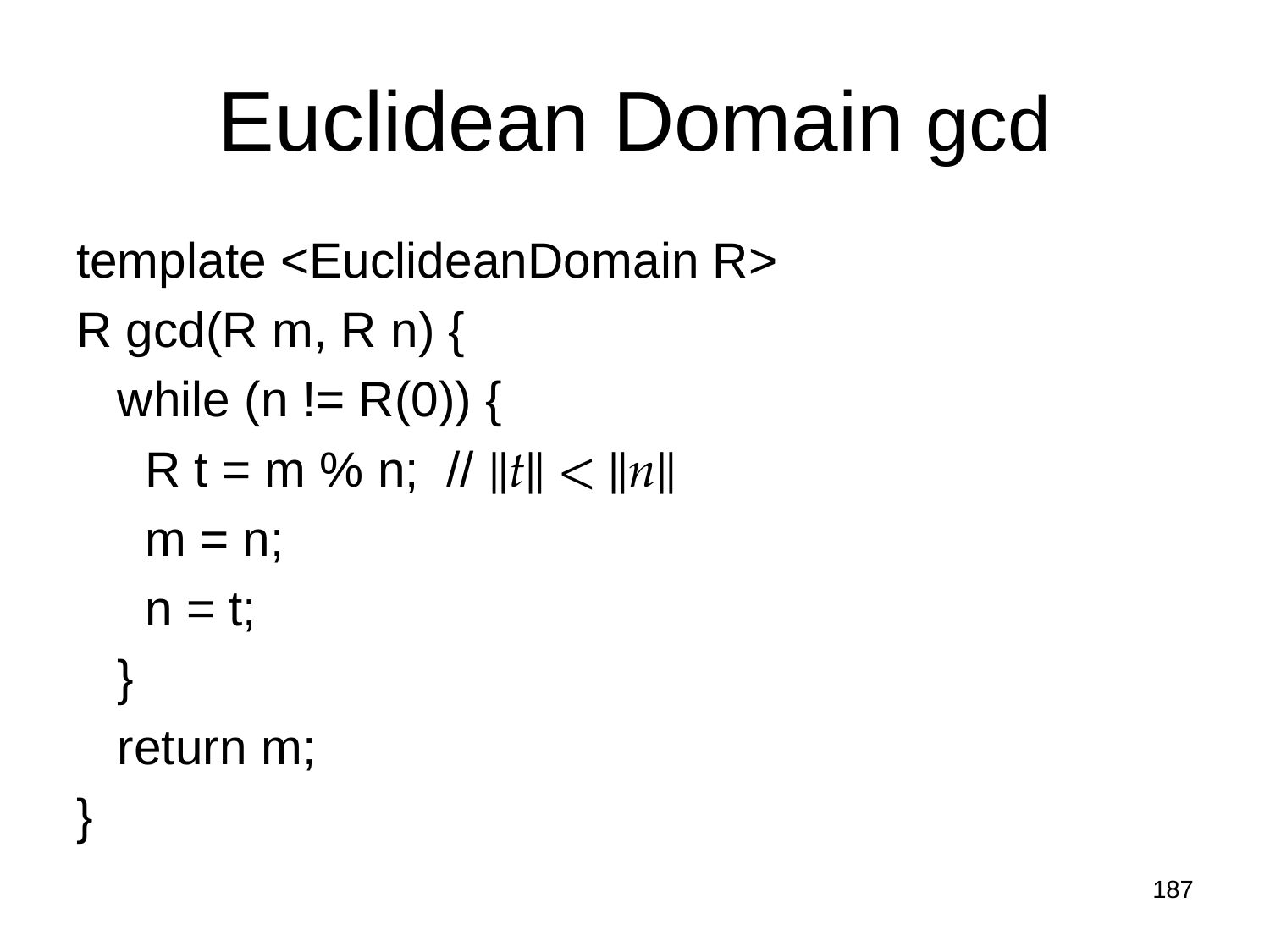

# Euclidean Domain gcd
template <EuclideanDomain R>
R gcd(R m, R n) {
   while (n != R(0)) {
     R t = m % n;  // ‖t‖ < ‖n‖
     m = n;
     n = t;
   }
   return m;
}

187